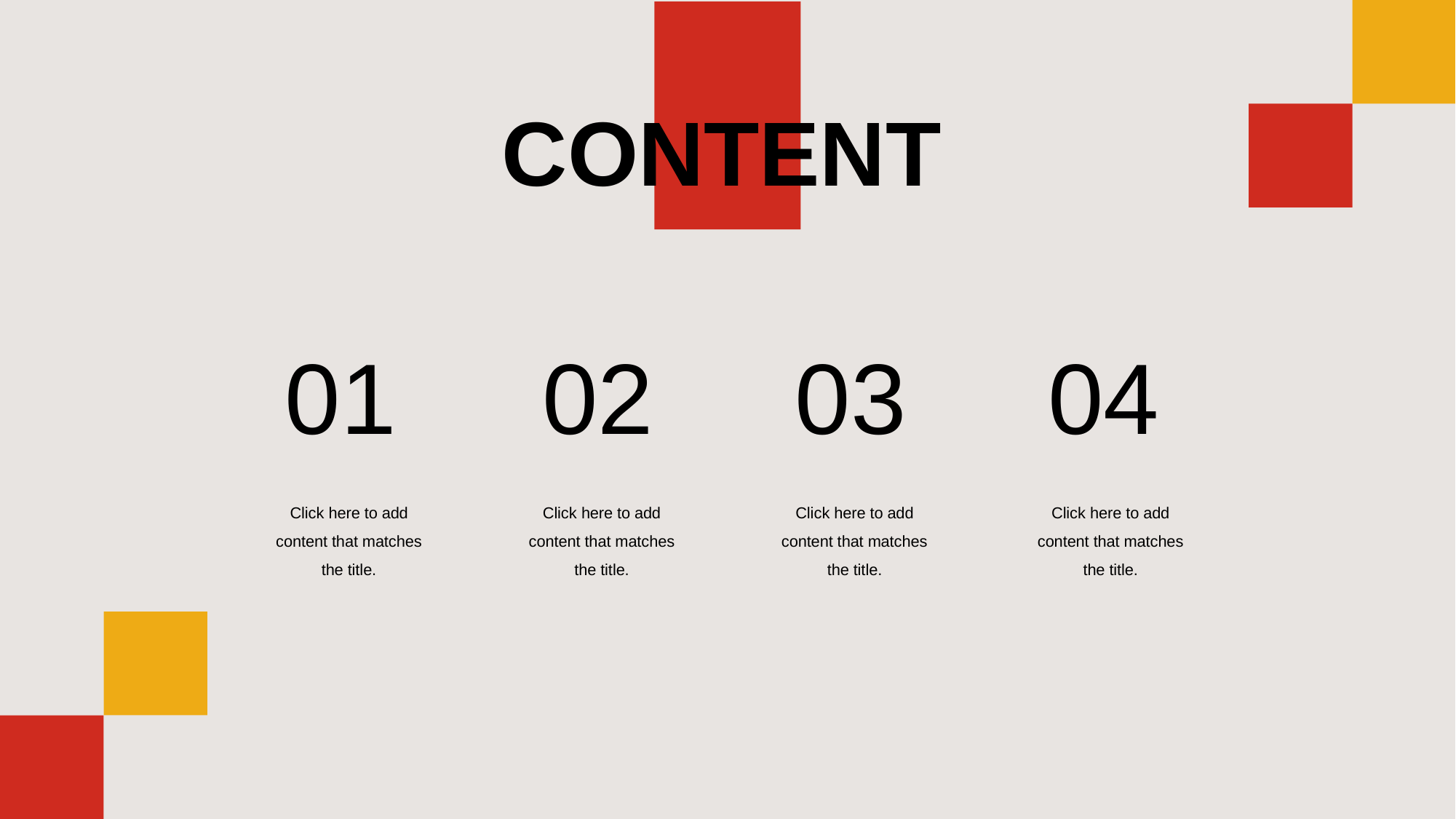

CONTENT

01
02
03
04
Click here to add content that matches the title.
Click here to add content that matches the title.
Click here to add content that matches the title.
Click here to add content that matches the title.